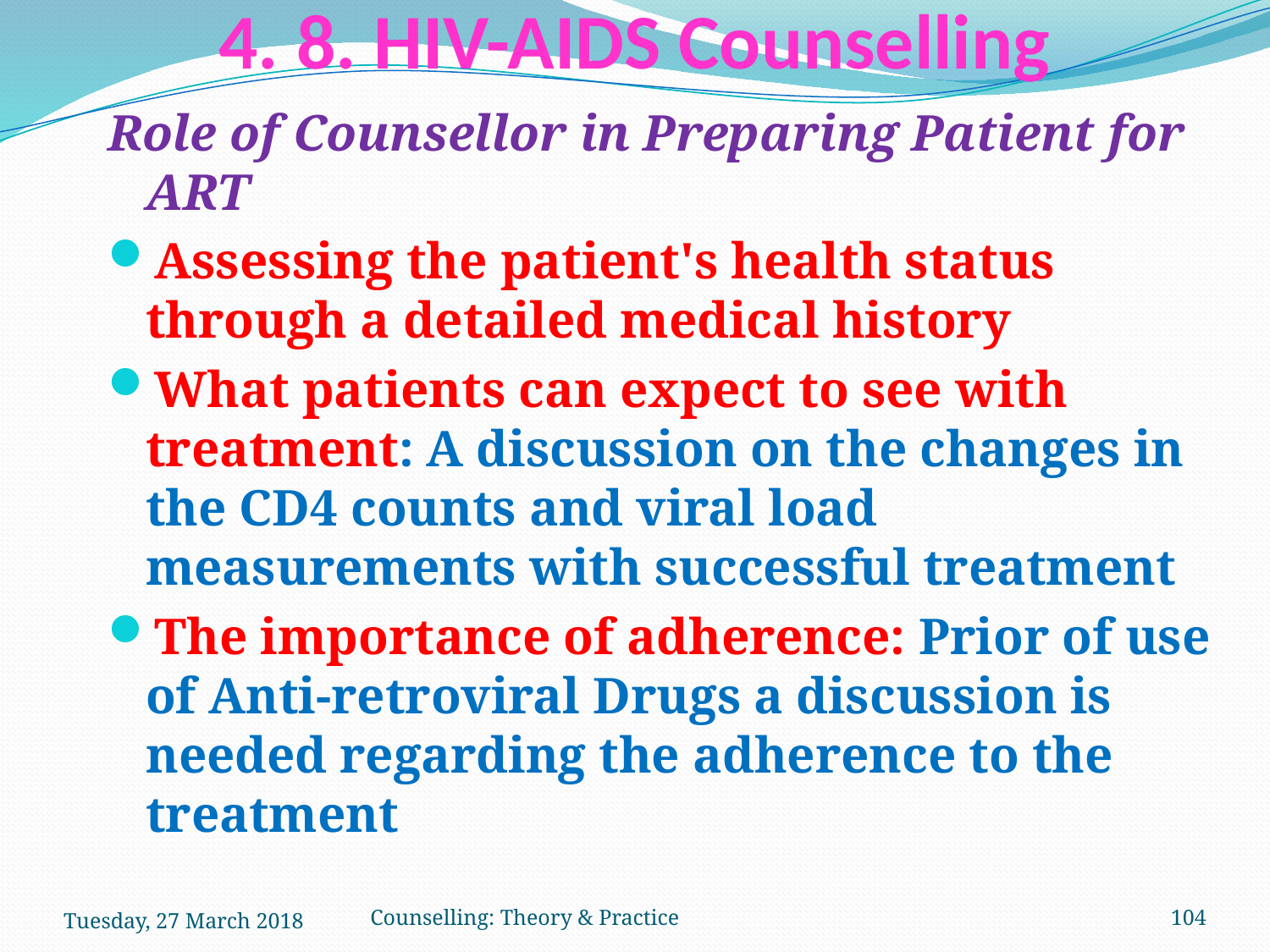

# 4. 8. HIV-AIDS Counselling
Role of Counsellor in Preparing Patient for ART
Assessing the patient's health status through a detailed medical history
What patients can expect to see with treatment: A discussion on the changes in the CD4 counts and viral load measurements with successful treatment
The importance of adherence: Prior of use of Anti-retroviral Drugs a discussion is needed regarding the adherence to the treatment
Tuesday, 27 March 2018
Counselling: Theory & Practice
104